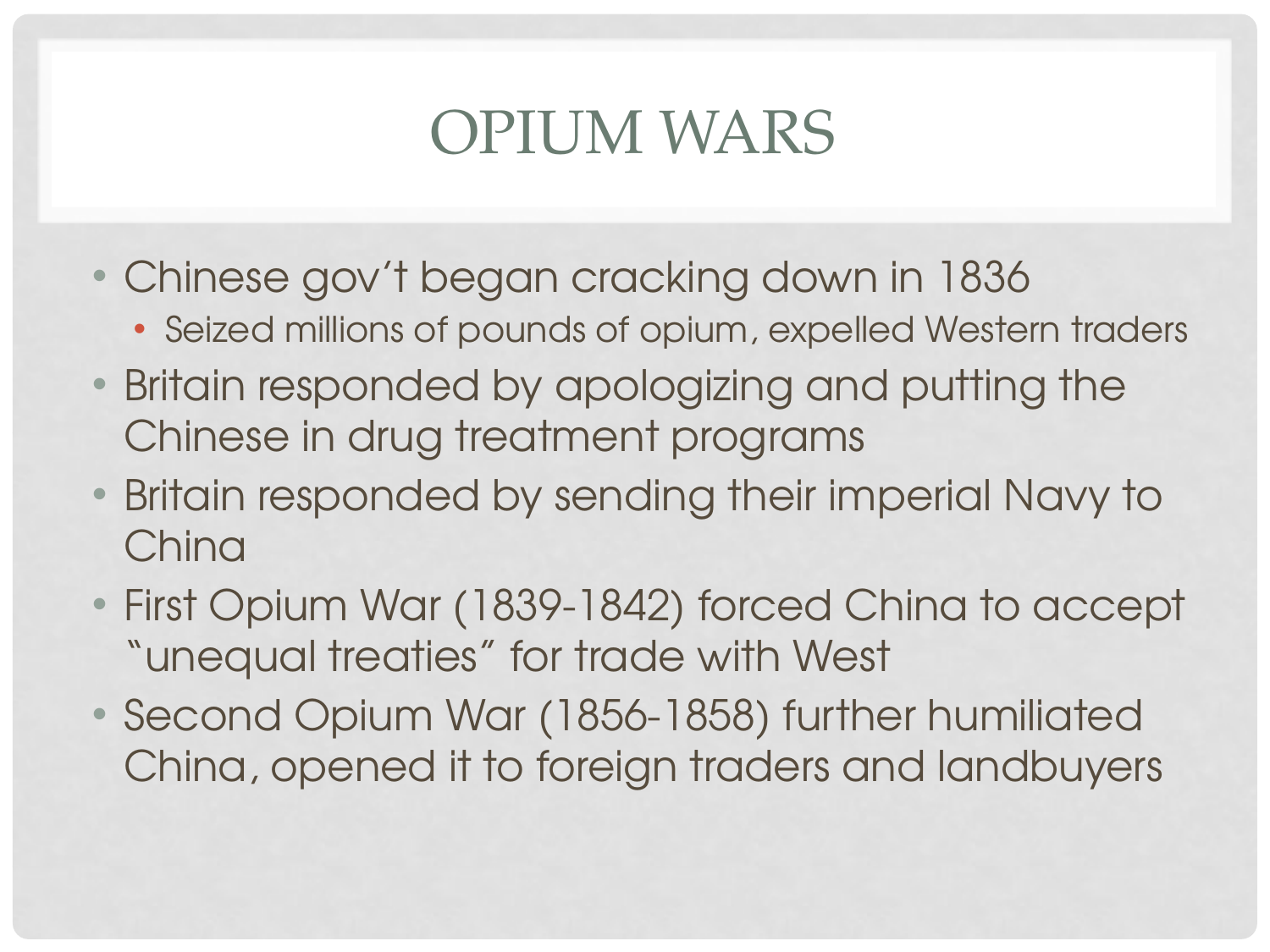

# Opium Wars
Chinese gov’t began cracking down in 1836
Seized millions of pounds of opium, expelled Western traders
Britain responded by apologizing and putting the Chinese in drug treatment programs
Britain responded by sending their imperial Navy to China
First Opium War (1839-1842) forced China to accept “unequal treaties” for trade with West
Second Opium War (1856-1858) further humiliated China, opened it to foreign traders and landbuyers